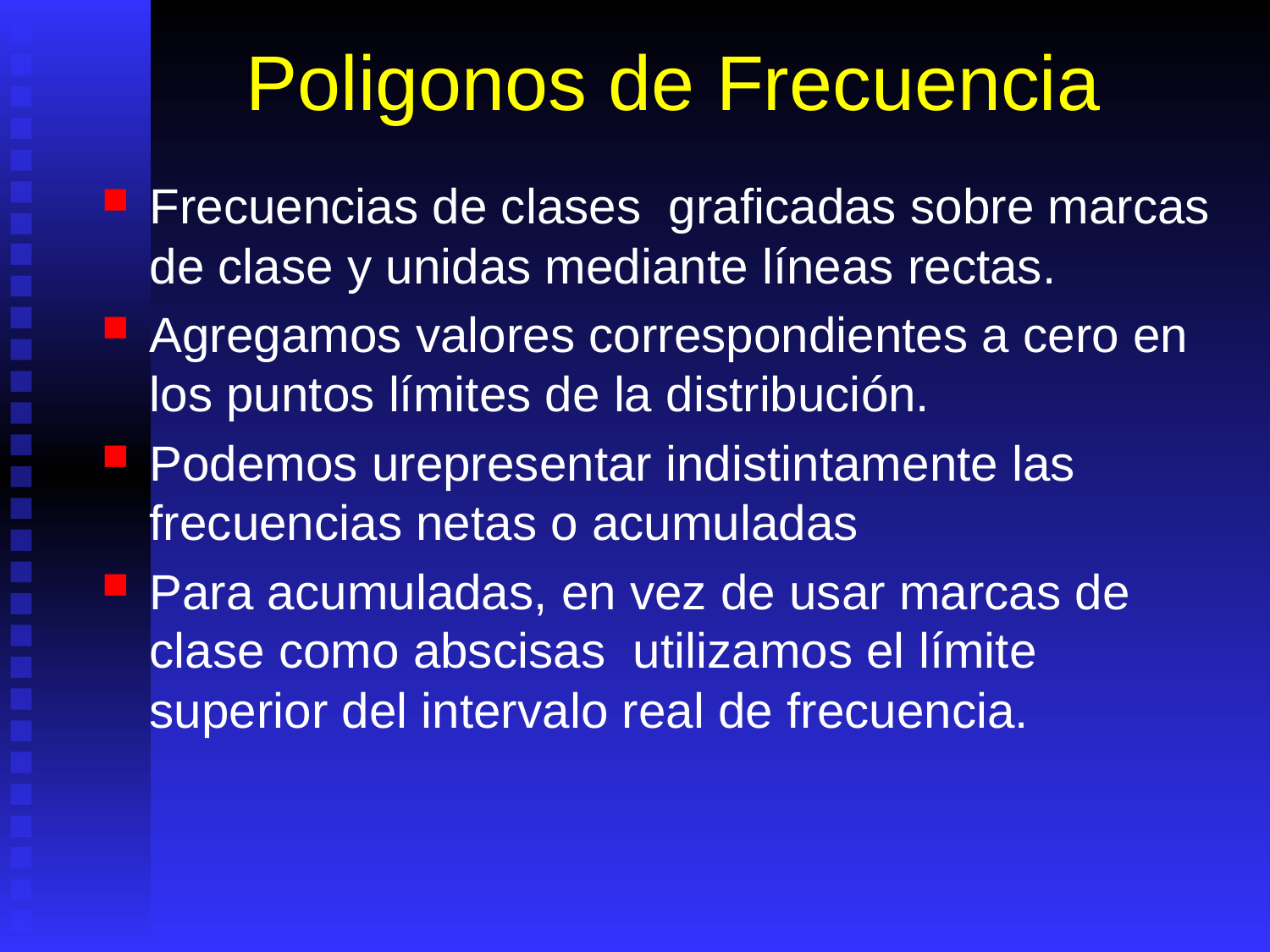

# Poligonos de Frecuencia
Frecuencias de clases  graficadas sobre marcas de clase y unidas mediante líneas rectas.
Agregamos valores correspondientes a cero en los puntos límites de la distribución.
Podemos urepresentar indistintamente las frecuencias netas o acumuladas
Para acumuladas, en vez de usar marcas de clase como abscisas  utilizamos el límite superior del intervalo real de frecuencia.